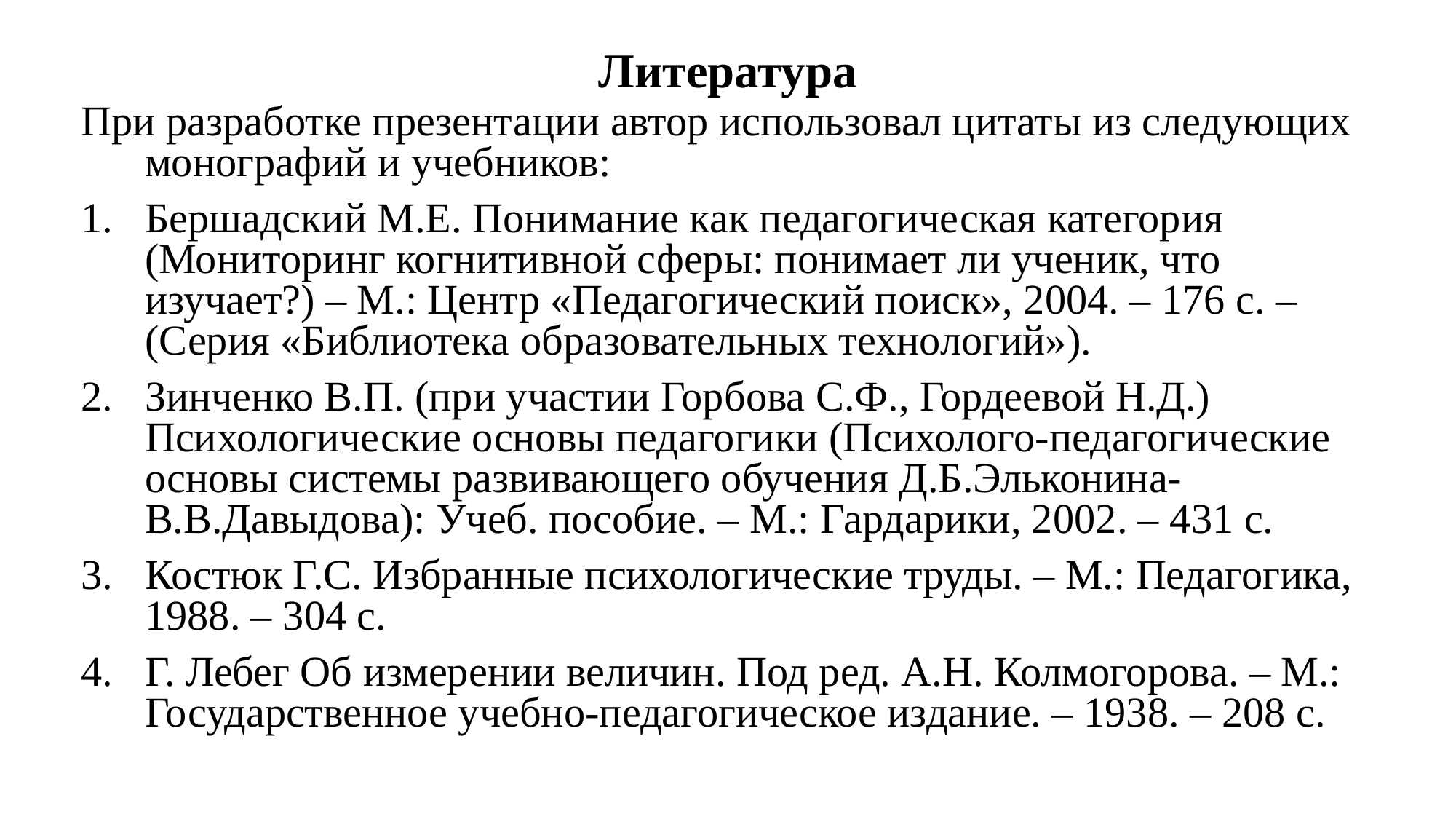

# Литература
При разработке презентации автор использовал цитаты из следующих монографий и учебников:
Бершадский М.Е. Понимание как педагогическая категория (Мониторинг когнитивной сферы: понимает ли ученик, что изучает?) – М.: Центр «Педагогический поиск», 2004. – 176 с. – (Серия «Библиотека образовательных технологий»).
Зинченко В.П. (при участии Горбова С.Ф., Гордеевой Н.Д.) Психологические основы педагогики (Психолого-педагогические основы системы развивающего обучения Д.Б.Эльконина-В.В.Давыдова): Учеб. пособие. – М.: Гардарики, 2002. – 431 с.
Костюк Г.С. Избранные психологические труды. – М.: Педагогика, 1988. – 304 с.
Г. Лебег Об измерении величин. Под ред. А.Н. Колмогорова. – М.: Государственное учебно-педагогическое издание. – 1938. – 208 с.